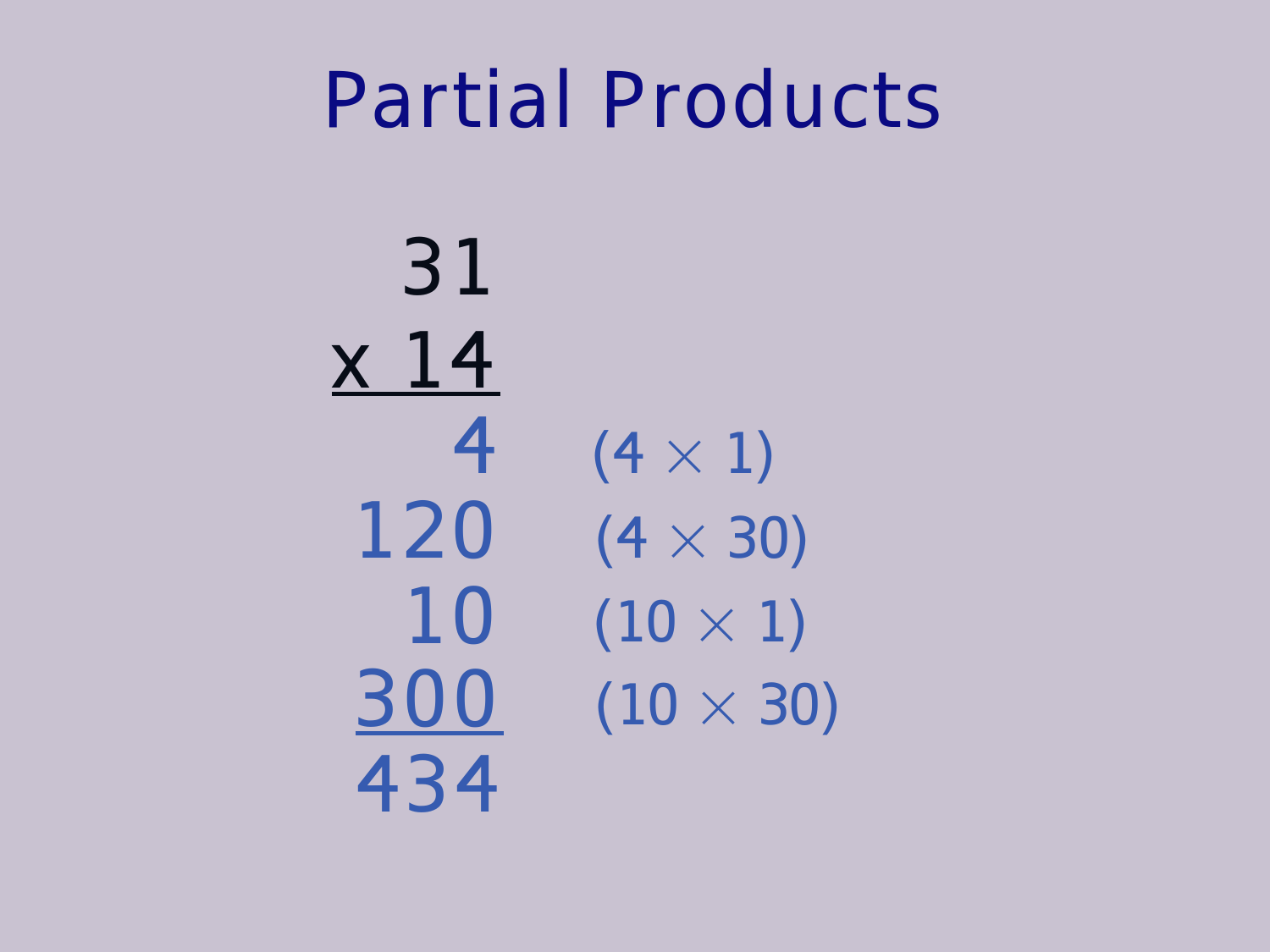

# Partial Products
			   31
	x 14
4
(4 × 1)
120
(4 × 30)
10
(10 × 1)
300
(10 × 30)
434